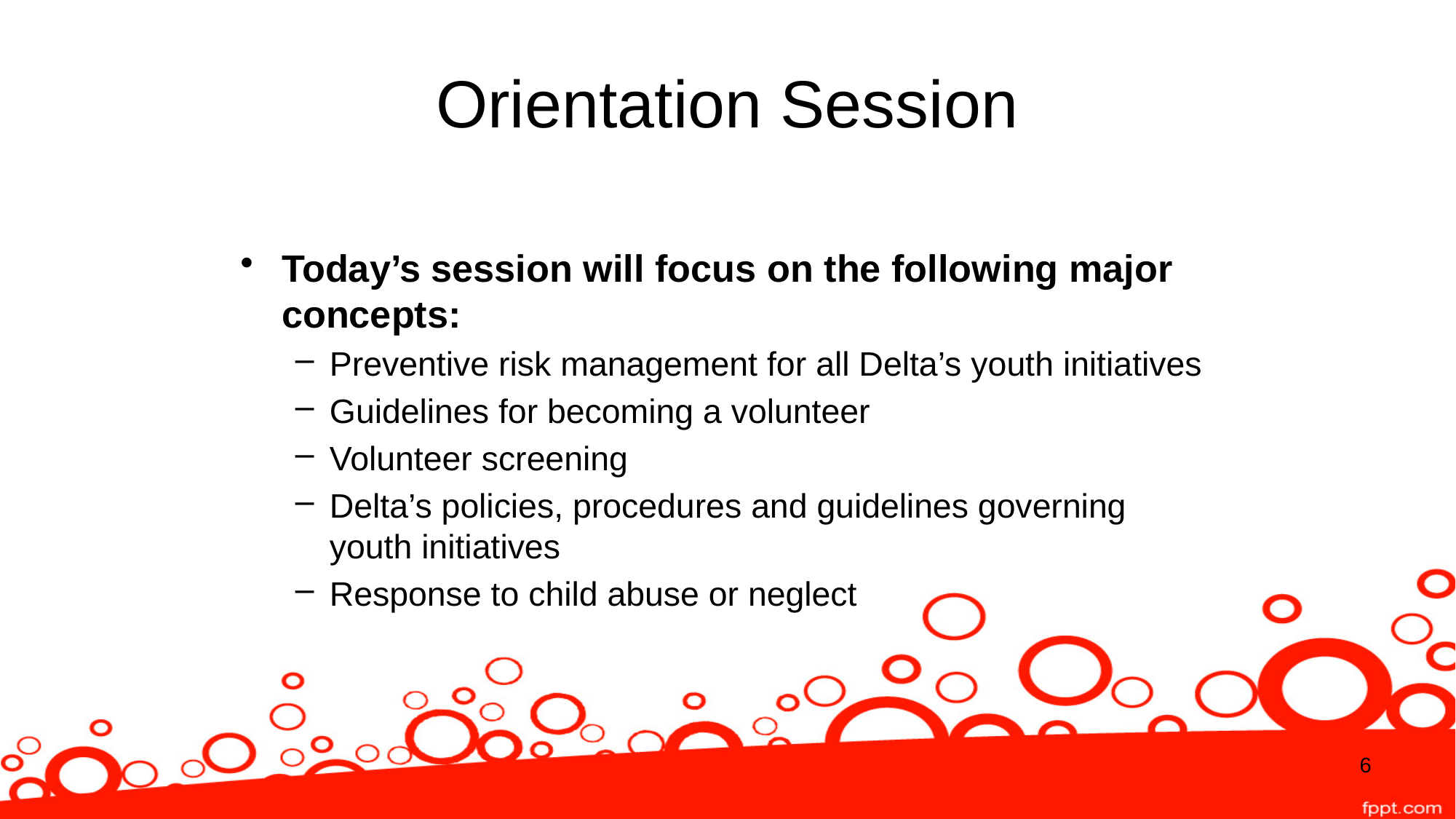

# Orientation Session
Today’s session will focus on the following major concepts:
Preventive risk management for all Delta’s youth initiatives
Guidelines for becoming a volunteer
Volunteer screening
Delta’s policies, procedures and guidelines governing youth initiatives
Response to child abuse or neglect
6